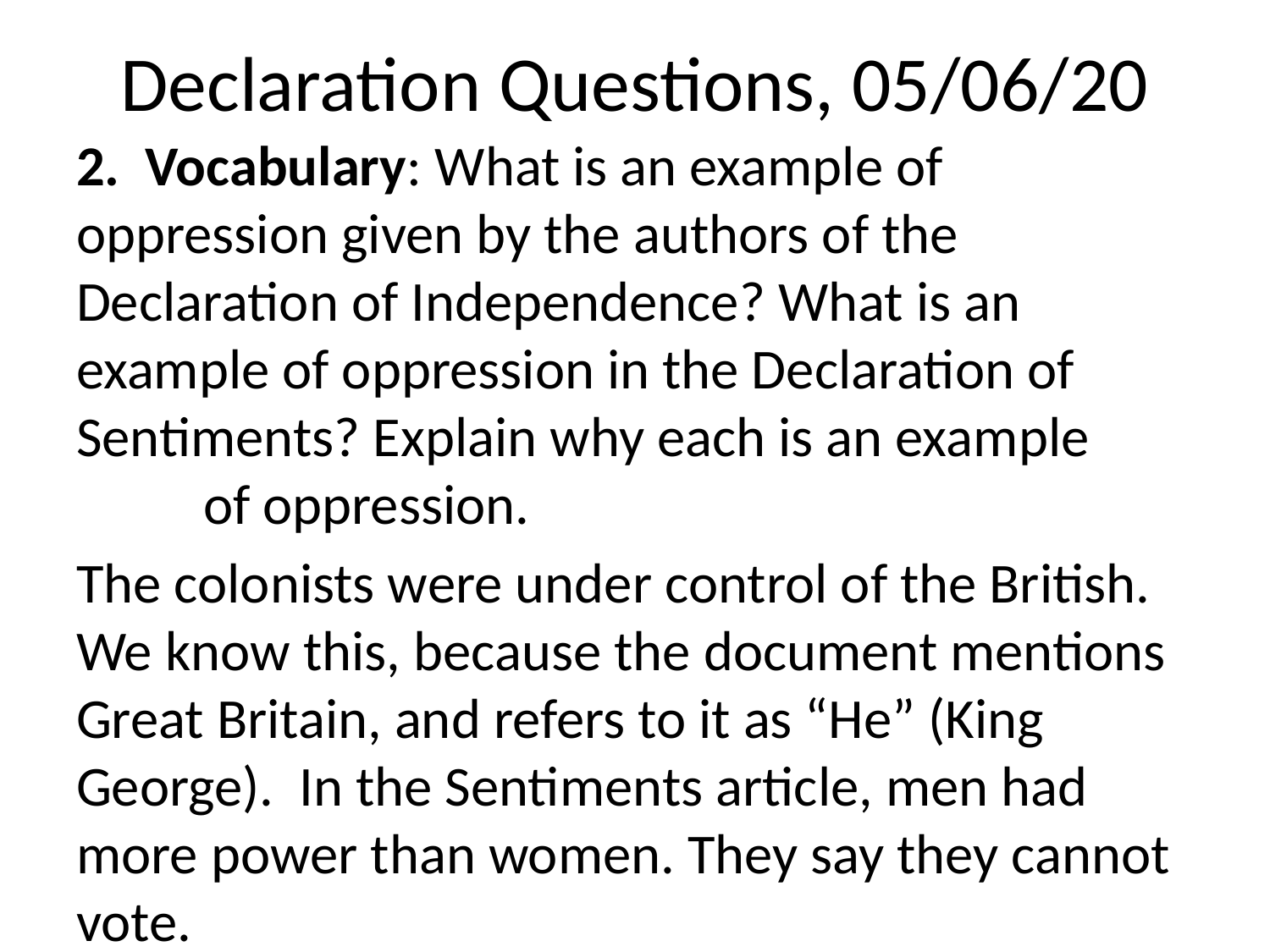

# Declaration Questions, 05/06/20
2.  Vocabulary: What is an example of 	oppression given by the authors of the 	Declaration of Independence? What is an 	example of oppression in the Declaration of 	Sentiments? Explain why each is an example 	of oppression.
The colonists were under control of the British. We know this, because the document mentions Great Britain, and refers to it as “He” (King George).  In the Sentiments article, men had more power than women. They say they cannot vote.